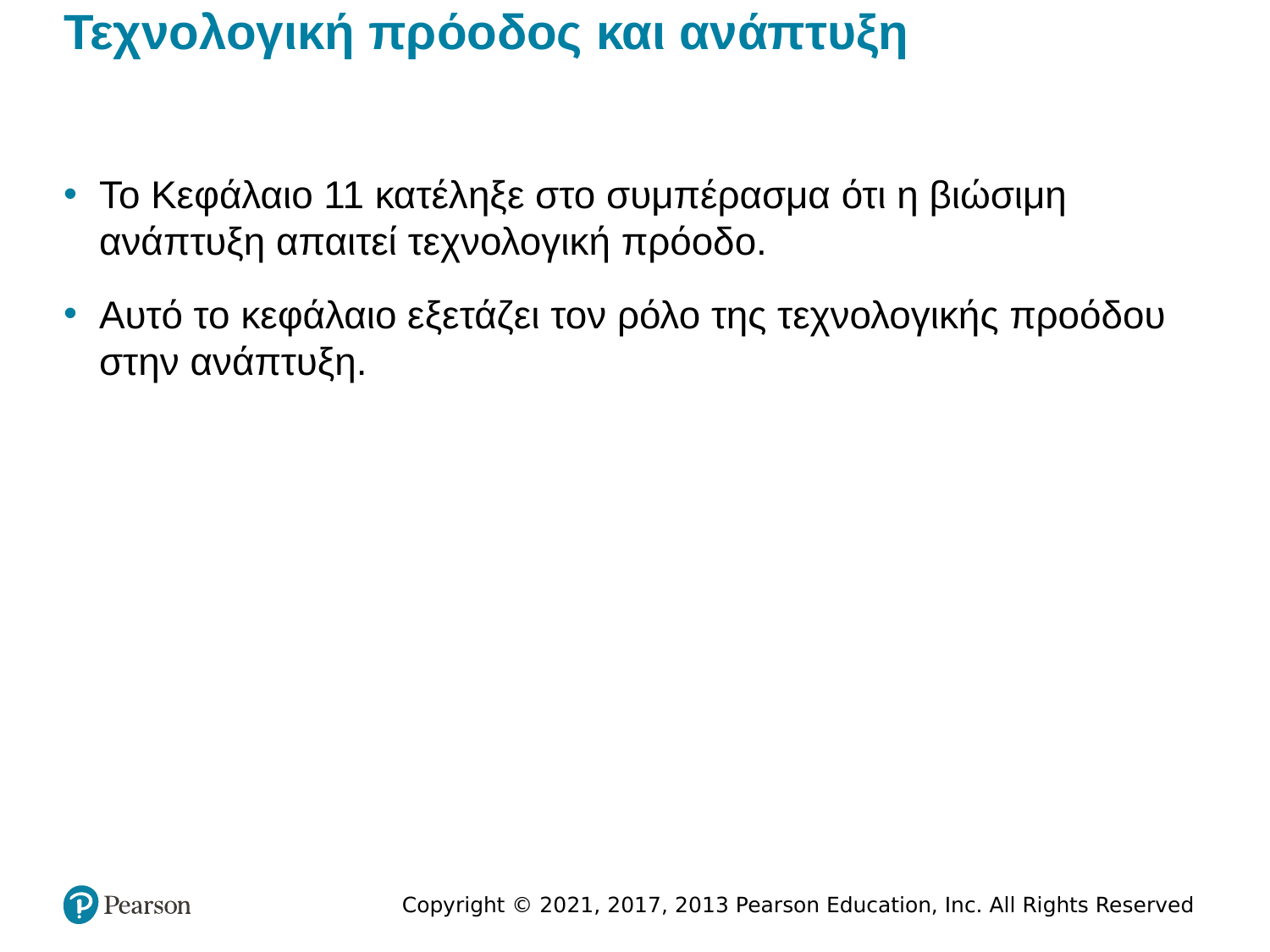

# Τεχνολογική πρόοδος και ανάπτυξη
Το Κεφάλαιο 11 κατέληξε στο συμπέρασμα ότι η βιώσιμη ανάπτυξη απαιτεί τεχνολογική πρόοδο.
Αυτό το κεφάλαιο εξετάζει τον ρόλο της τεχνολογικής προόδου στην ανάπτυξη.